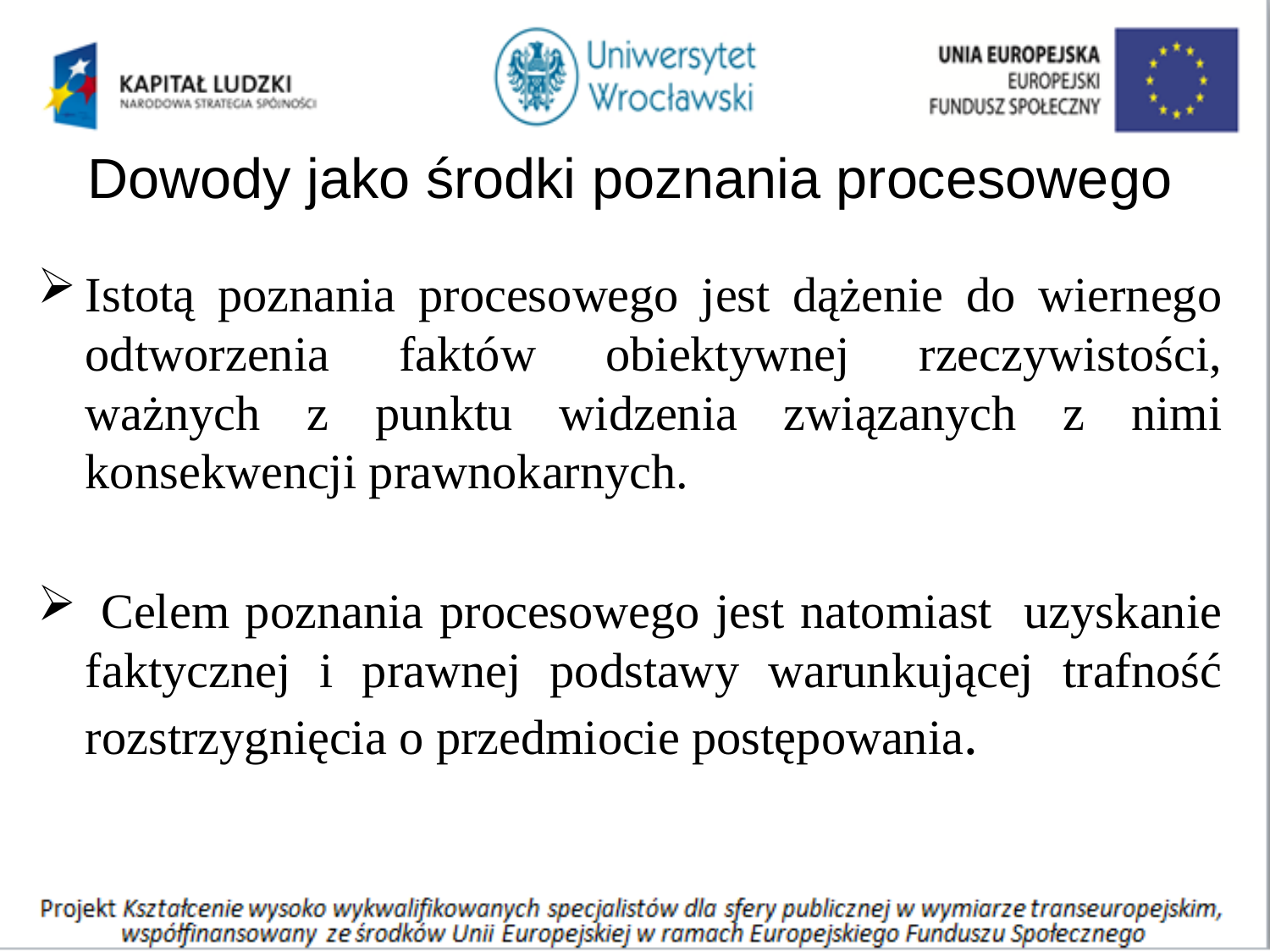

# Dowody jako środki poznania procesowego
Istotą poznania procesowego jest dążenie do wiernego odtworzenia faktów obiektywnej rzeczywistości, ważnych z punktu widzenia związanych z nimi konsekwencji prawnokarnych.

 Celem poznania procesowego jest natomiast  uzyskanie faktycznej i prawnej podstawy warunkującej trafność rozstrzygnięcia o przedmiocie postępowania.